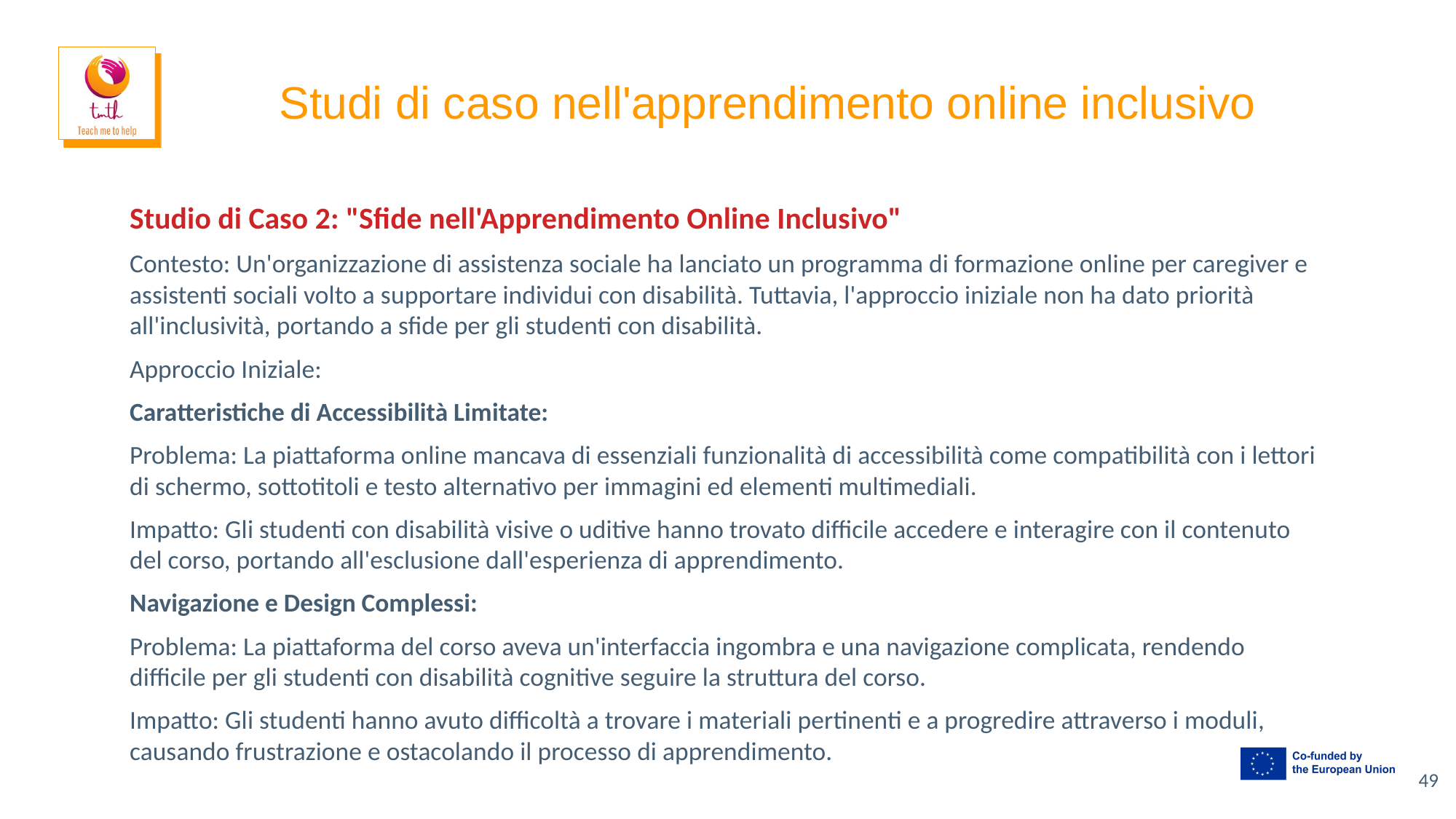

# Studi di caso nell'apprendimento online inclusivo
Studio di Caso 2: "Sfide nell'Apprendimento Online Inclusivo"
Contesto: Un'organizzazione di assistenza sociale ha lanciato un programma di formazione online per caregiver e assistenti sociali volto a supportare individui con disabilità. Tuttavia, l'approccio iniziale non ha dato priorità all'inclusività, portando a sfide per gli studenti con disabilità.
Approccio Iniziale:
Caratteristiche di Accessibilità Limitate:
Problema: La piattaforma online mancava di essenziali funzionalità di accessibilità come compatibilità con i lettori di schermo, sottotitoli e testo alternativo per immagini ed elementi multimediali.
Impatto: Gli studenti con disabilità visive o uditive hanno trovato difficile accedere e interagire con il contenuto del corso, portando all'esclusione dall'esperienza di apprendimento.
Navigazione e Design Complessi:
Problema: La piattaforma del corso aveva un'interfaccia ingombra e una navigazione complicata, rendendo difficile per gli studenti con disabilità cognitive seguire la struttura del corso.
Impatto: Gli studenti hanno avuto difficoltà a trovare i materiali pertinenti e a progredire attraverso i moduli, causando frustrazione e ostacolando il processo di apprendimento.
49